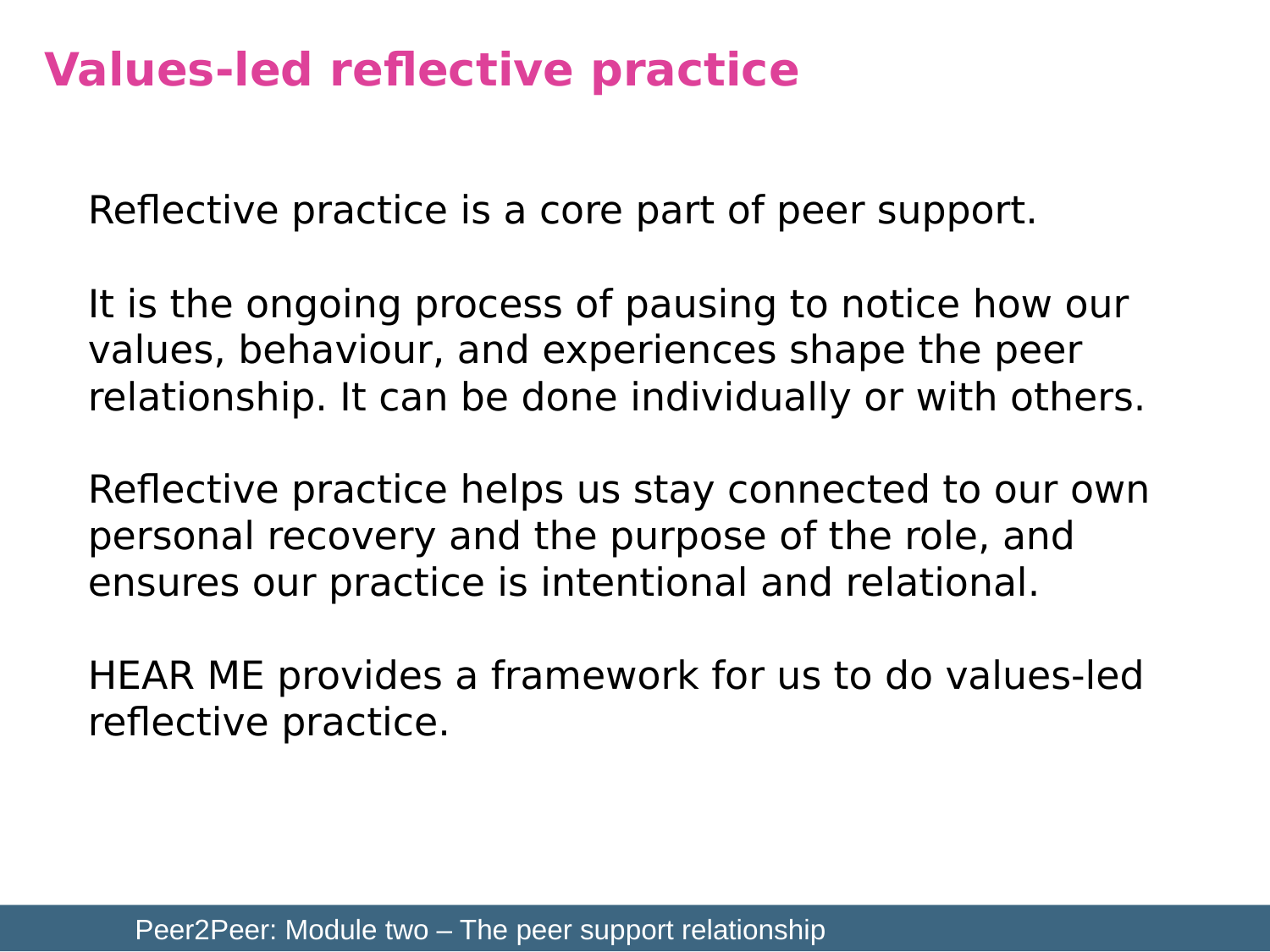

Values-led reflective practice
Reflective practice is a core part of peer support.

It is the ongoing process of pausing to notice how our values, behaviour, and experiences shape the peer relationship. It can be done individually or with others.

Reflective practice helps us stay connected to our own personal recovery and the purpose of the role, and ensures our practice is intentional and relational.

HEAR ME provides a framework for us to do values-led reflective practice.
	Peer2Peer: Module two – The peer support relationship